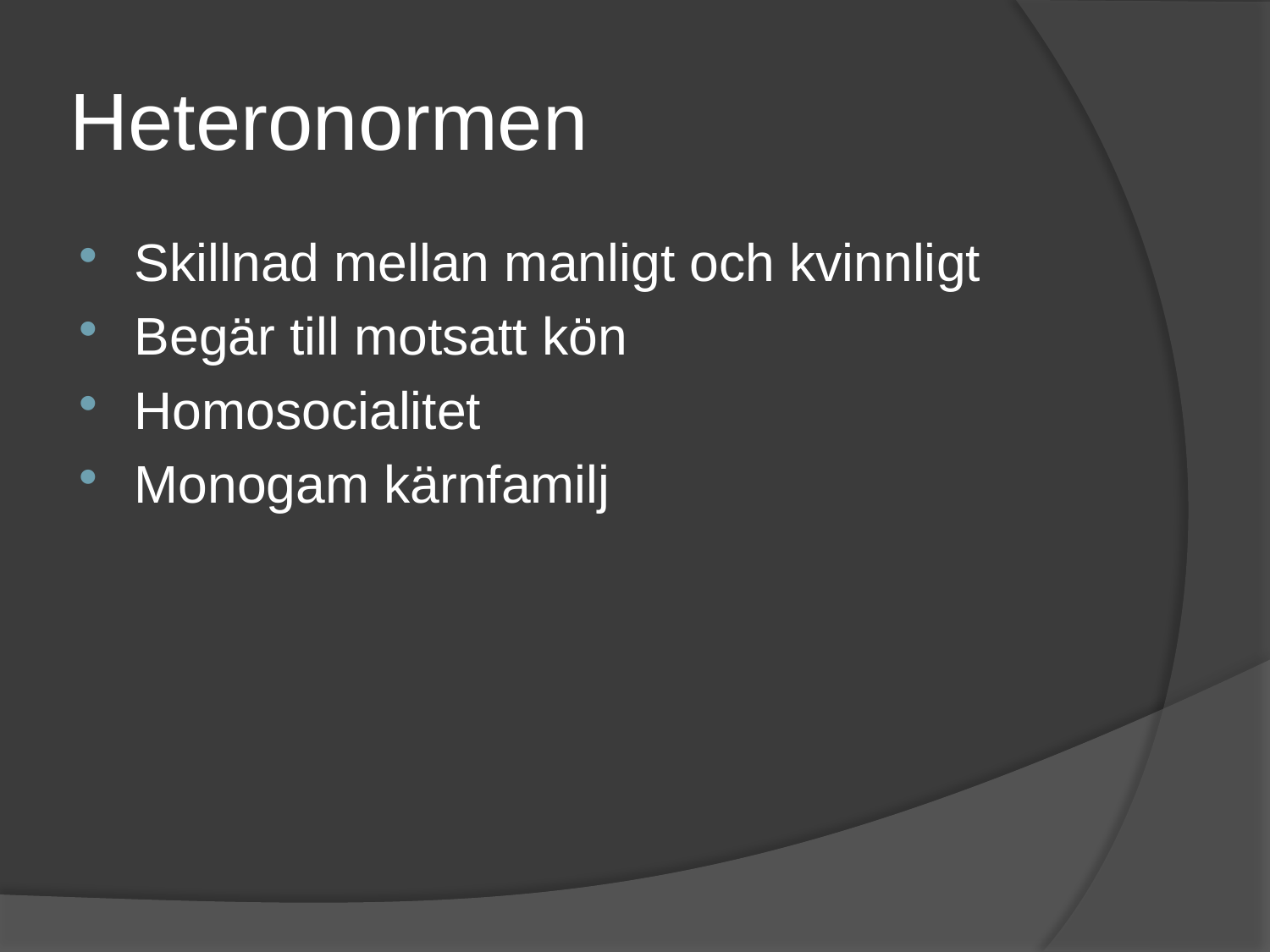

# Heteronormen
Skillnad mellan manligt och kvinnligt
Begär till motsatt kön
Homosocialitet
Monogam kärnfamilj